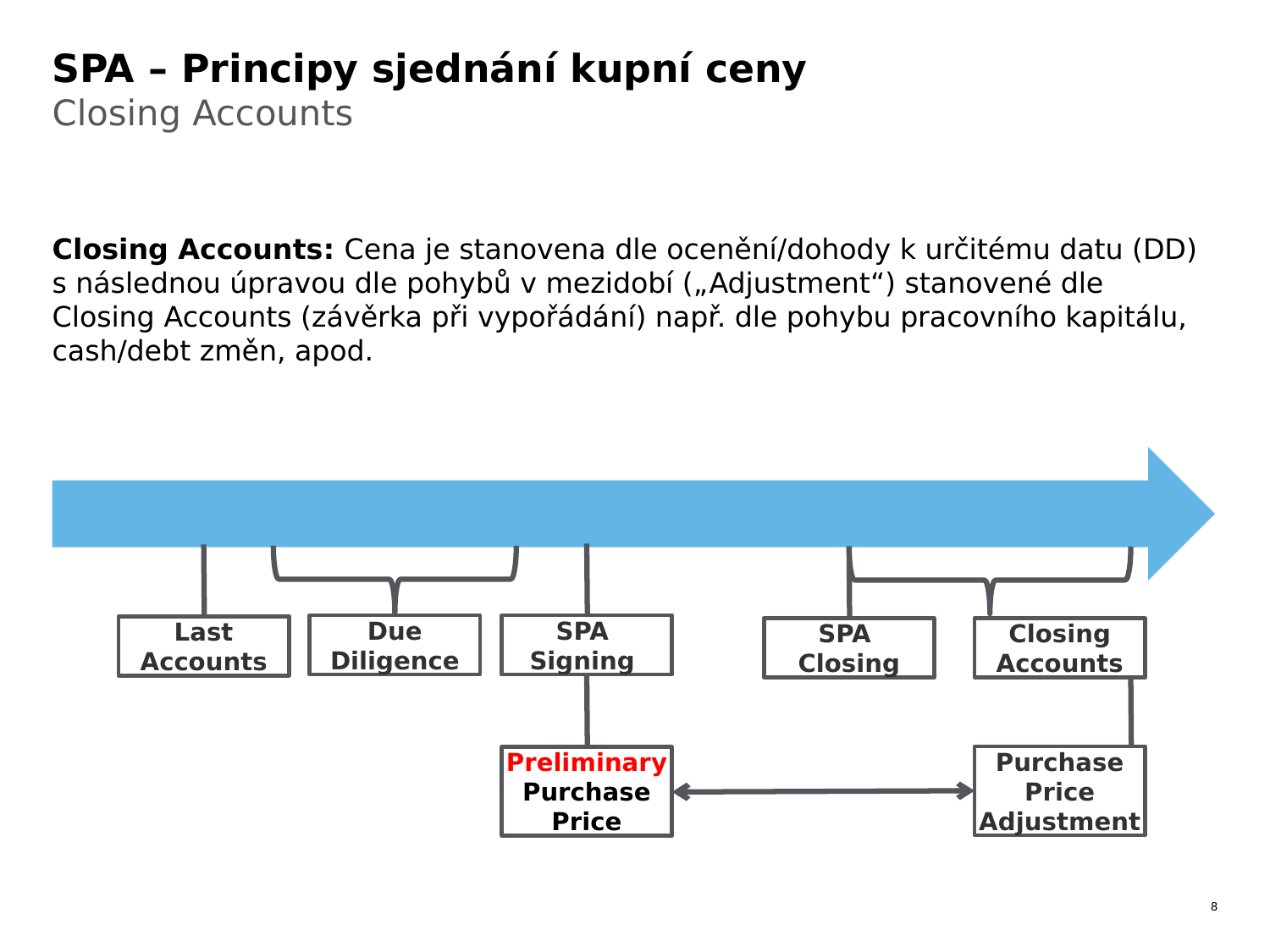

# SPA – Principy sjednání kupní ceny
Closing Accounts
Closing Accounts: Cena je stanovena dle ocenění/dohody k určitému datu (DD) s následnou úpravou dle pohybů v mezidobí („Adjustment“) stanovené dle Closing Accounts (závěrka při vypořádání) např. dle pohybu pracovního kapitálu, cash/debt změn, apod.

Due Diligence
SPA  Signing
Last Accounts
Closing Accounts
SPA  Closing
Purchase Price Adjustment
Preliminary Purchase Price